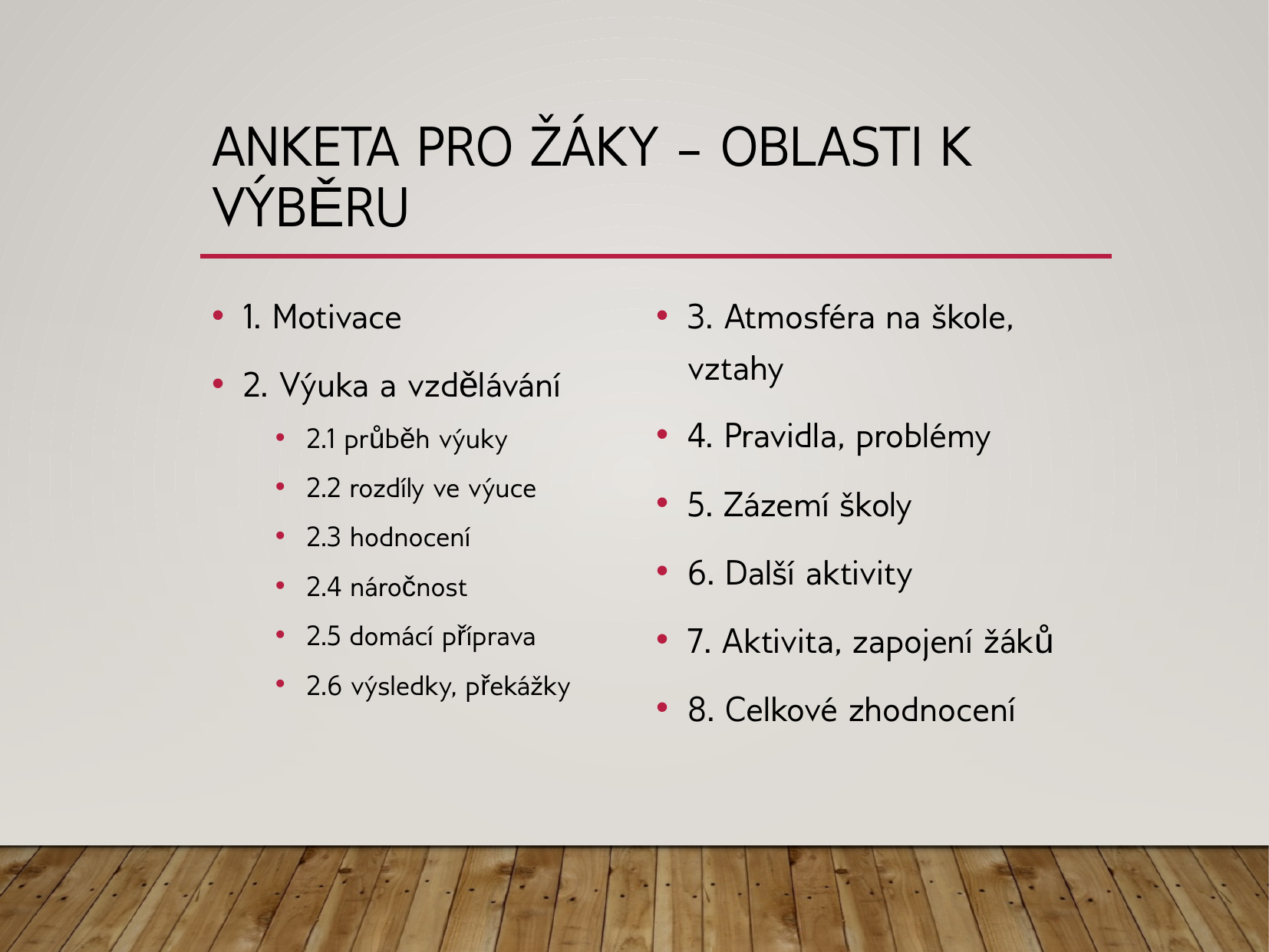

# Anketa pro žáky – Oblasti k výběru
1. Motivace
2. Výuka a vzdělávání
2.1 průběh výuky
2.2 rozdíly ve výuce
2.3 hodnocení
2.4 náročnost
2.5 domácí příprava
2.6 výsledky, překážky
3. Atmosféra na škole, vztahy
4. Pravidla, problémy
5. Zázemí školy
6. Další aktivity
7. Aktivita, zapojení žáků
8. Celkové zhodnocení